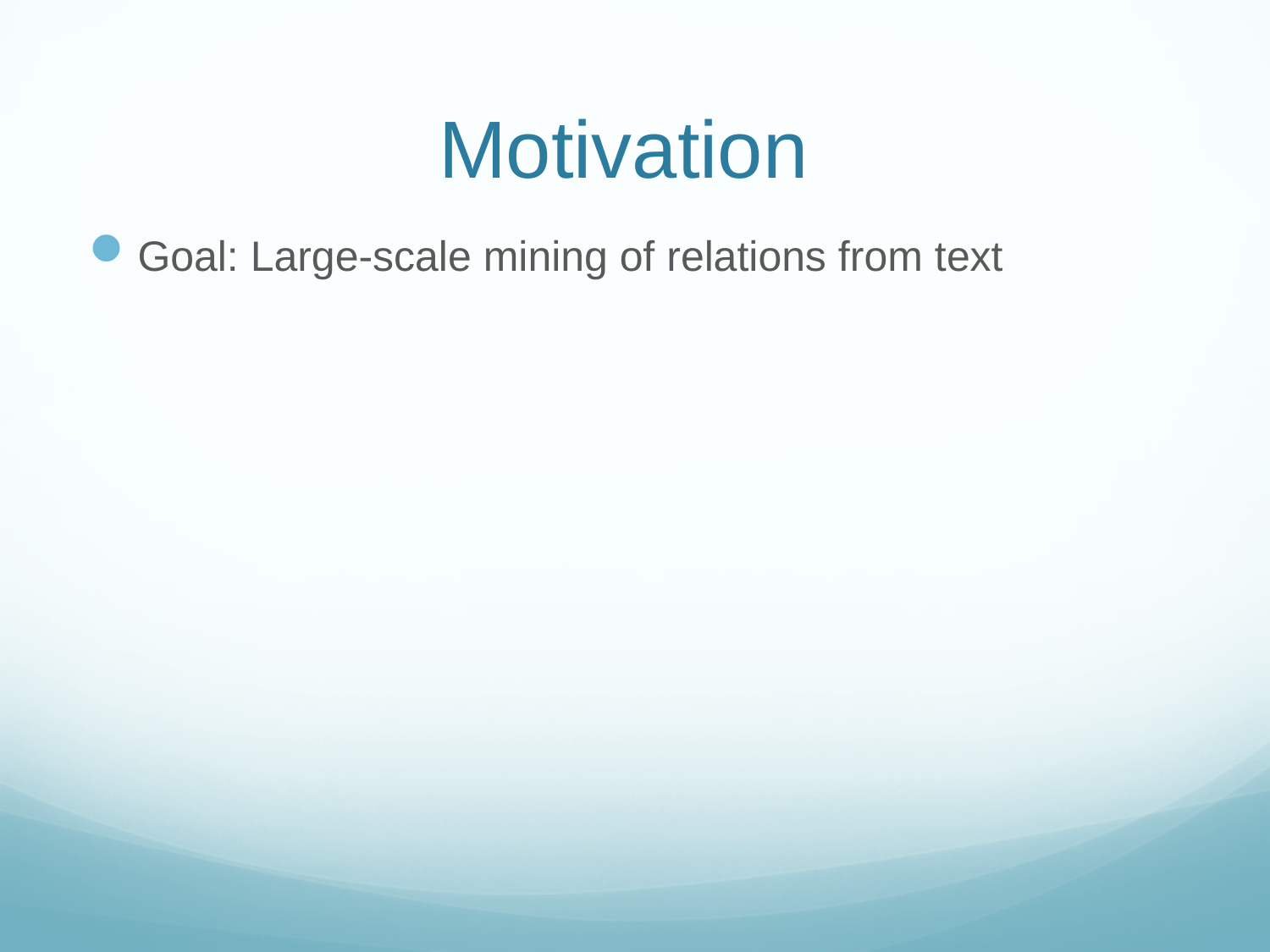

# Motivation
Goal: Large-scale mining of relations from text